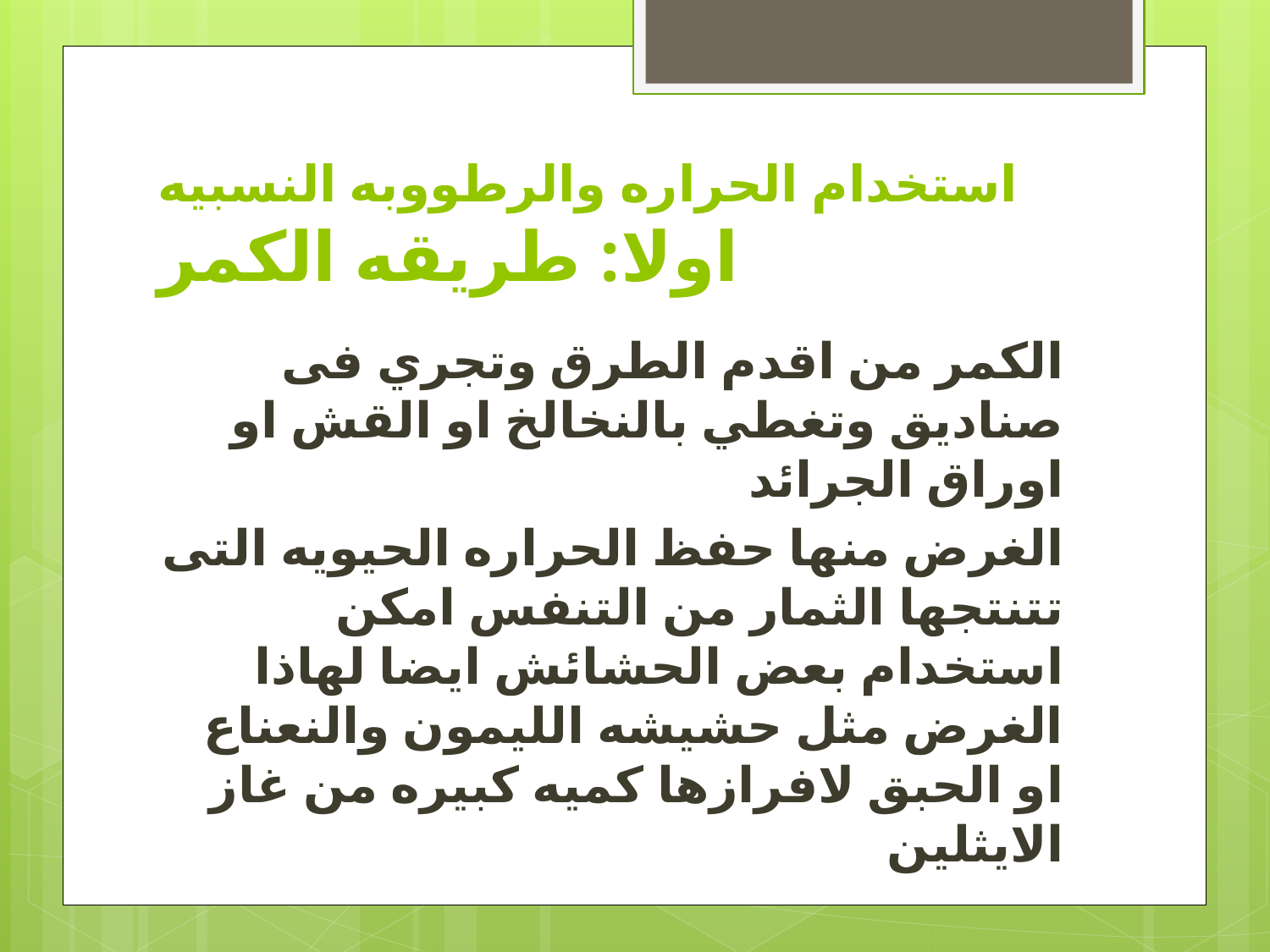

# استخدام الحراره والرطووبه النسبيه اولا: طريقه الكمر
الكمر من اقدم الطرق وتجري فى صناديق وتغطي بالنخالخ او القش او اوراق الجرائد
الغرض منها حفظ الحراره الحيويه التى تتنتجها الثمار من التنفس امكن استخدام بعض الحشائش ايضا لهاذا الغرض مثل حشيشه الليمون والنعناع او الحبق لافرازها كميه كبيره من غاز الايثلين